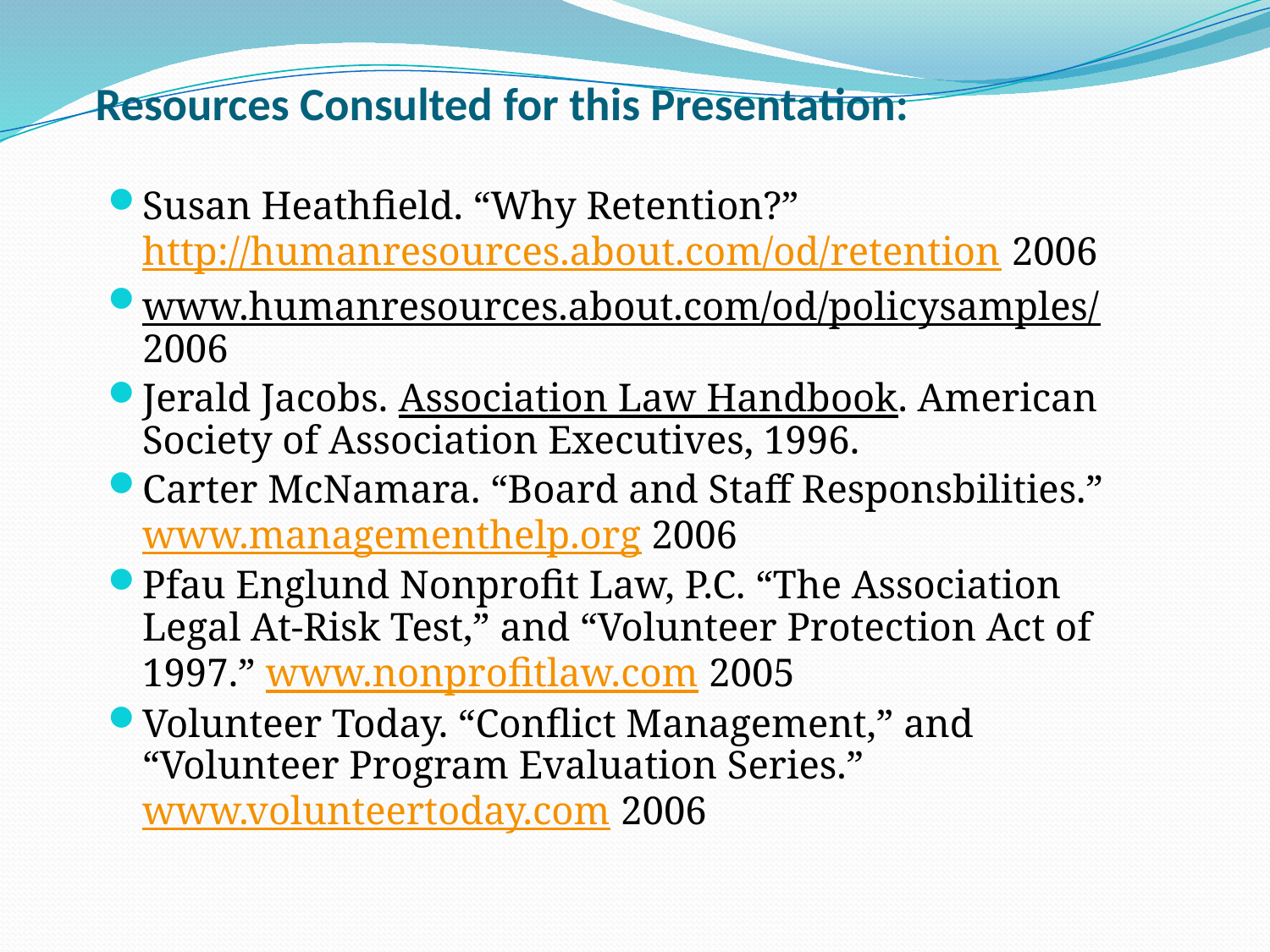

# Resources Consulted for this Presentation:
Susan Heathfield. “Why Retention?” http://humanresources.about.com/od/retention 2006
www.humanresources.about.com/od/policysamples/ 2006
Jerald Jacobs. Association Law Handbook. American Society of Association Executives, 1996.
Carter McNamara. “Board and Staff Responsbilities.” www.managementhelp.org 2006
Pfau Englund Nonprofit Law, P.C. “The Association Legal At-Risk Test,” and “Volunteer Protection Act of 1997.” www.nonprofitlaw.com 2005
Volunteer Today. “Conflict Management,” and “Volunteer Program Evaluation Series.” www.volunteertoday.com 2006